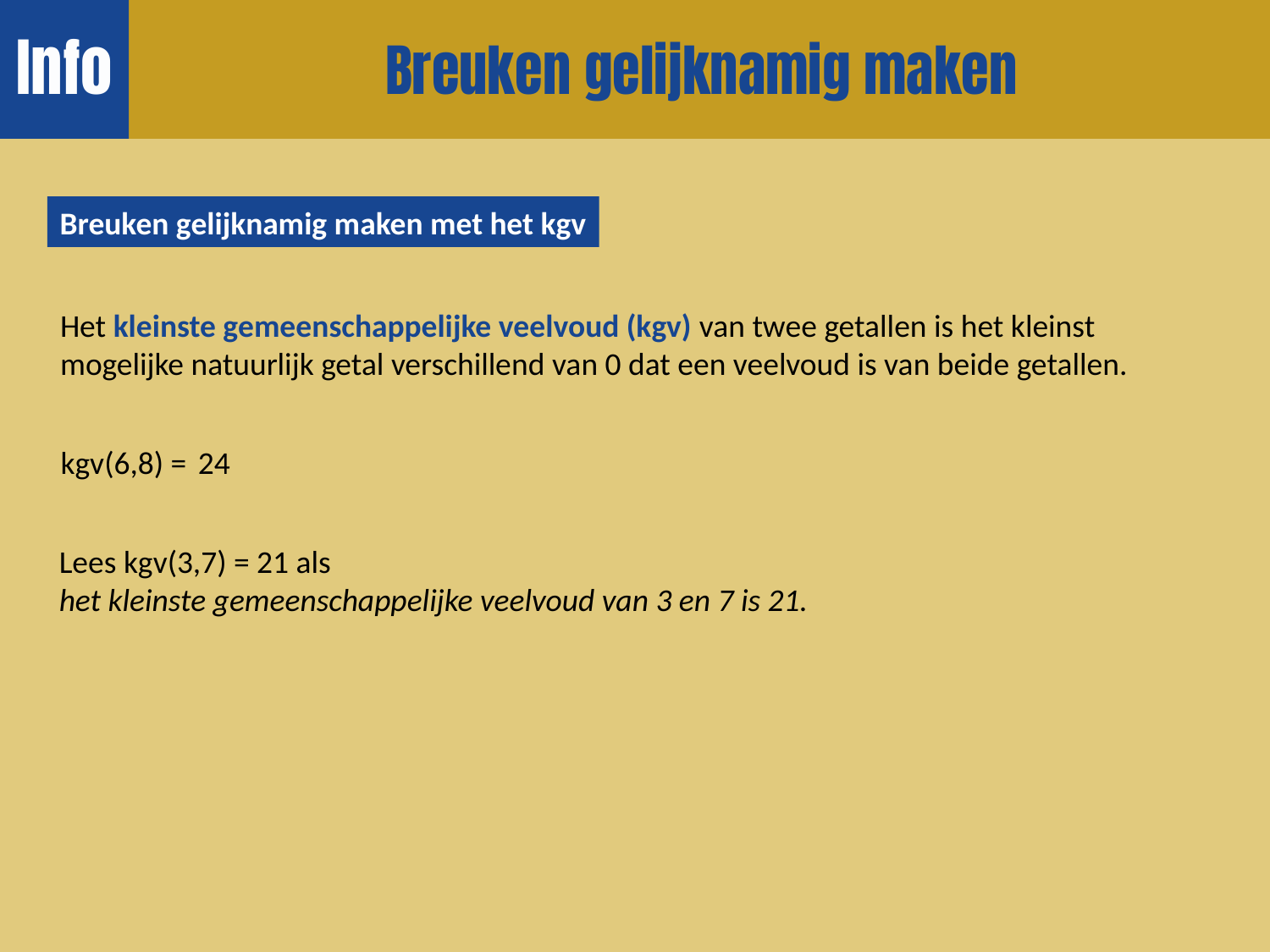

Breuken gelijknamig maken
Info
Breuken gelijknamig maken met het kgv
Het kleinste gemeenschappelijke veelvoud (kgv) van twee getallen is het kleinst
mogelijke natuurlijk getal verschillend van 0 dat een veelvoud is van beide getallen.
kgv(6,8) =
24

Lees kgv(3,7) = 21 als
het kleinste gemeenschappelijke veelvoud van 3 en 7 is 21.